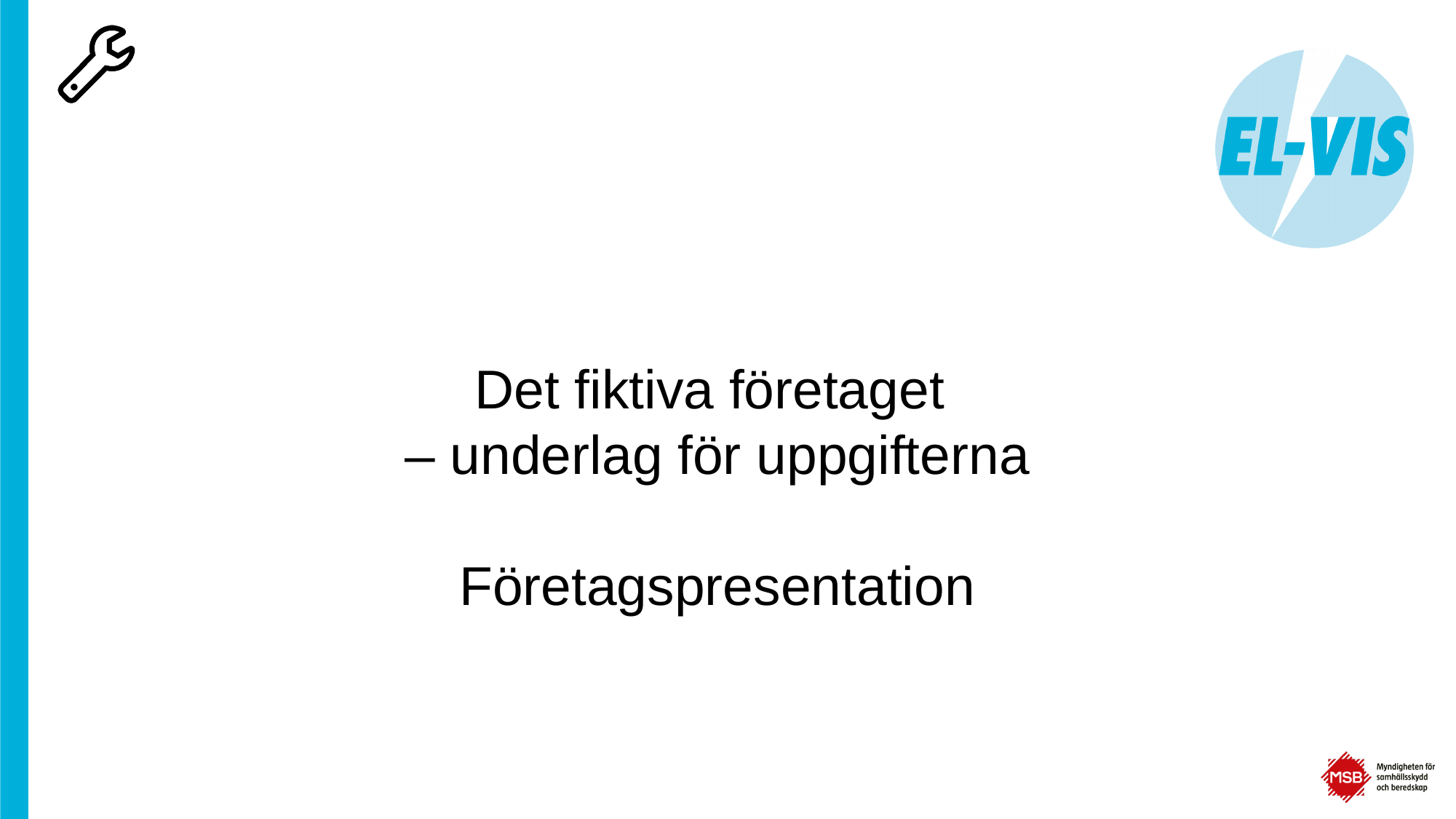

#
Det fiktiva företaget
– underlag för uppgifterna
Företagspresentation